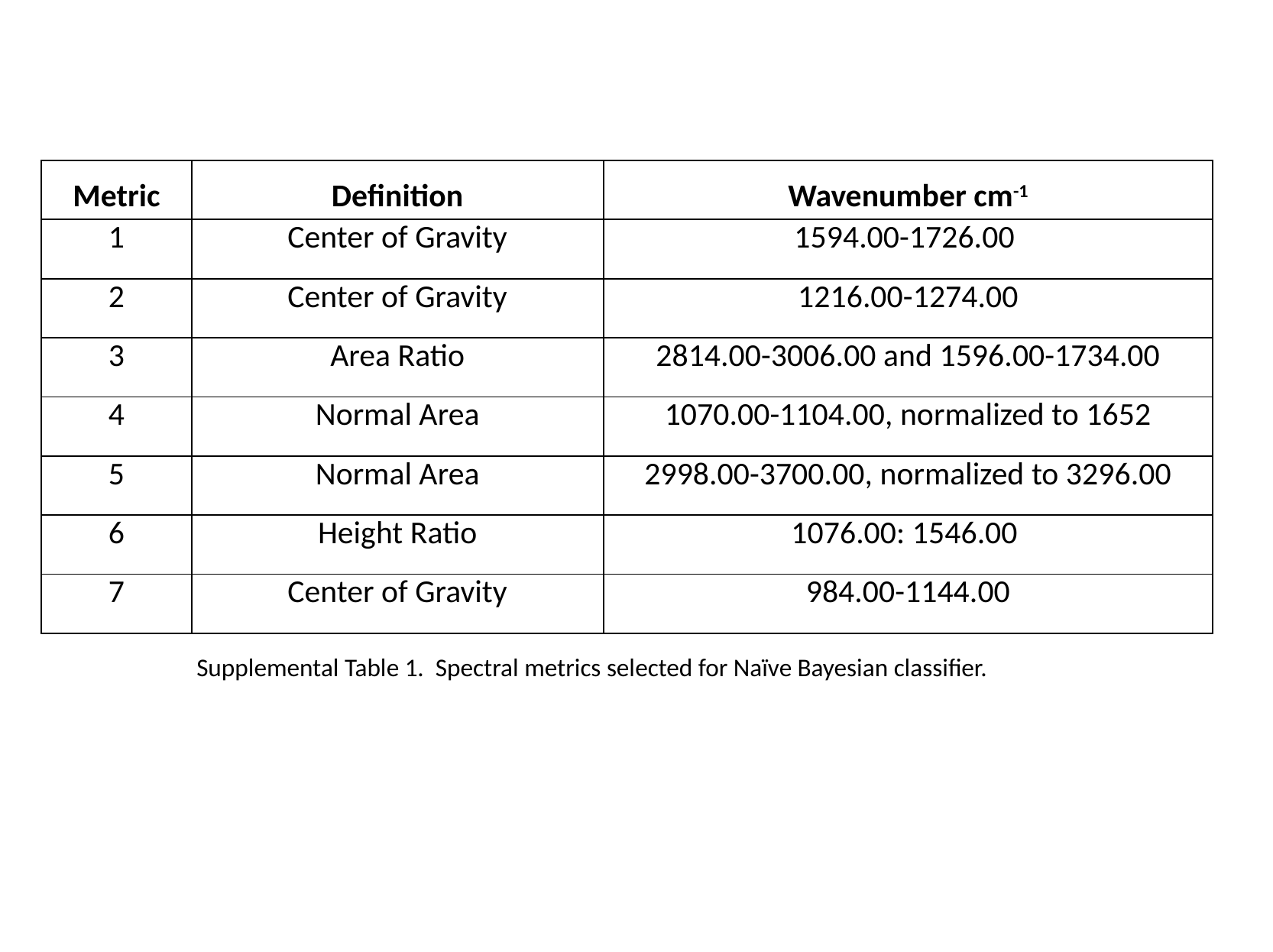

| Metric | Definition | Wavenumber cm-1 |
| --- | --- | --- |
| 1 | Center of Gravity | 1594.00-1726.00 |
| 2 | Center of Gravity | 1216.00-1274.00 |
| 3 | Area Ratio | 2814.00-3006.00 and 1596.00-1734.00 |
| 4 | Normal Area | 1070.00-1104.00, normalized to 1652 |
| 5 | Normal Area | 2998.00-3700.00, normalized to 3296.00 |
| 6 | Height Ratio | 1076.00: 1546.00 |
| 7 | Center of Gravity | 984.00-1144.00 |
Supplemental Table 1.  Spectral metrics selected for Naïve Bayesian classifier.